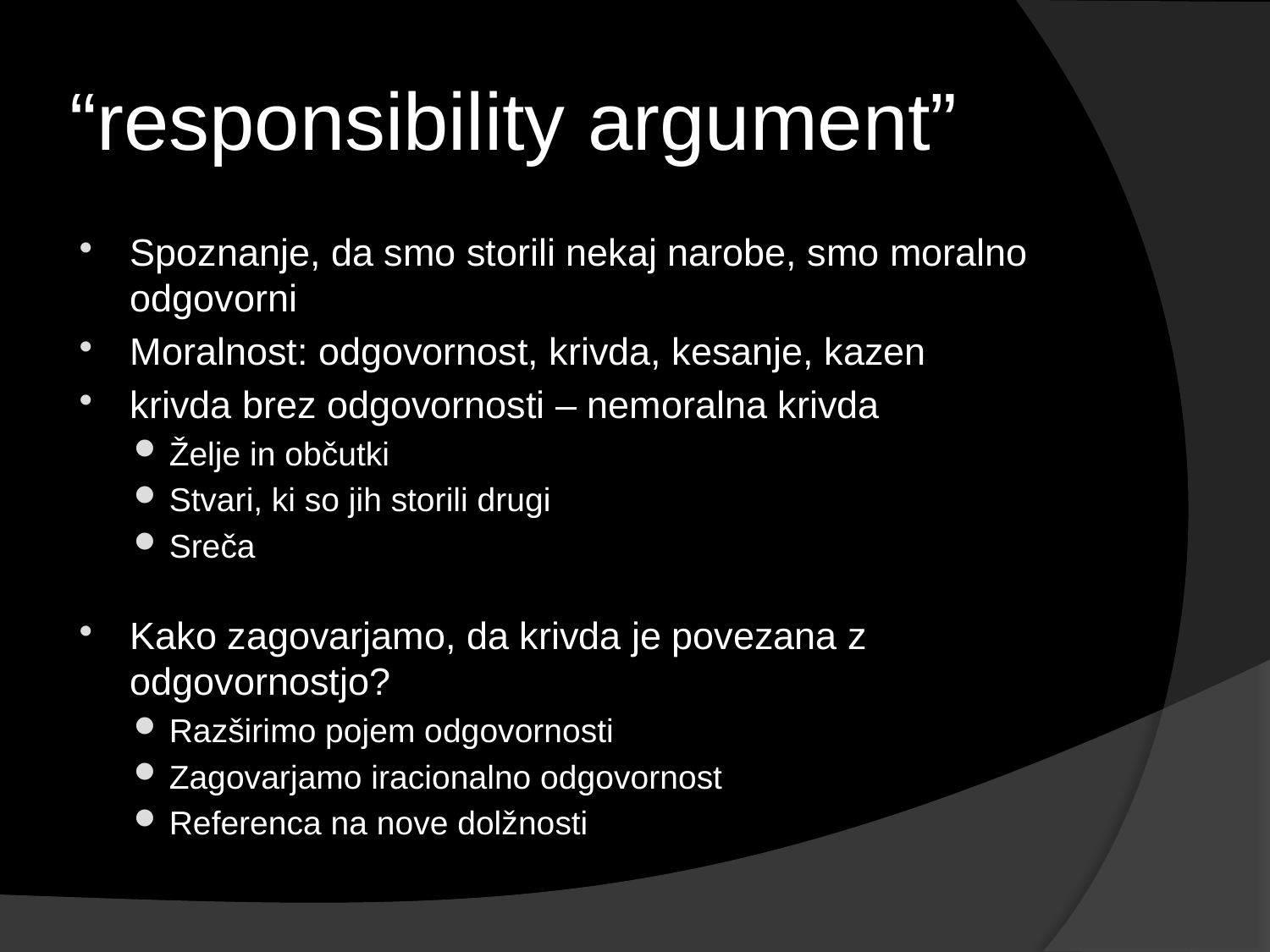

# “responsibility argument”
Spoznanje, da smo storili nekaj narobe, smo moralno odgovorni
Moralnost: odgovornost, krivda, kesanje, kazen
krivda brez odgovornosti – nemoralna krivda
Želje in občutki
Stvari, ki so jih storili drugi
Sreča
Kako zagovarjamo, da krivda je povezana z odgovornostjo?
Razširimo pojem odgovornosti
Zagovarjamo iracionalno odgovornost
Referenca na nove dolžnosti